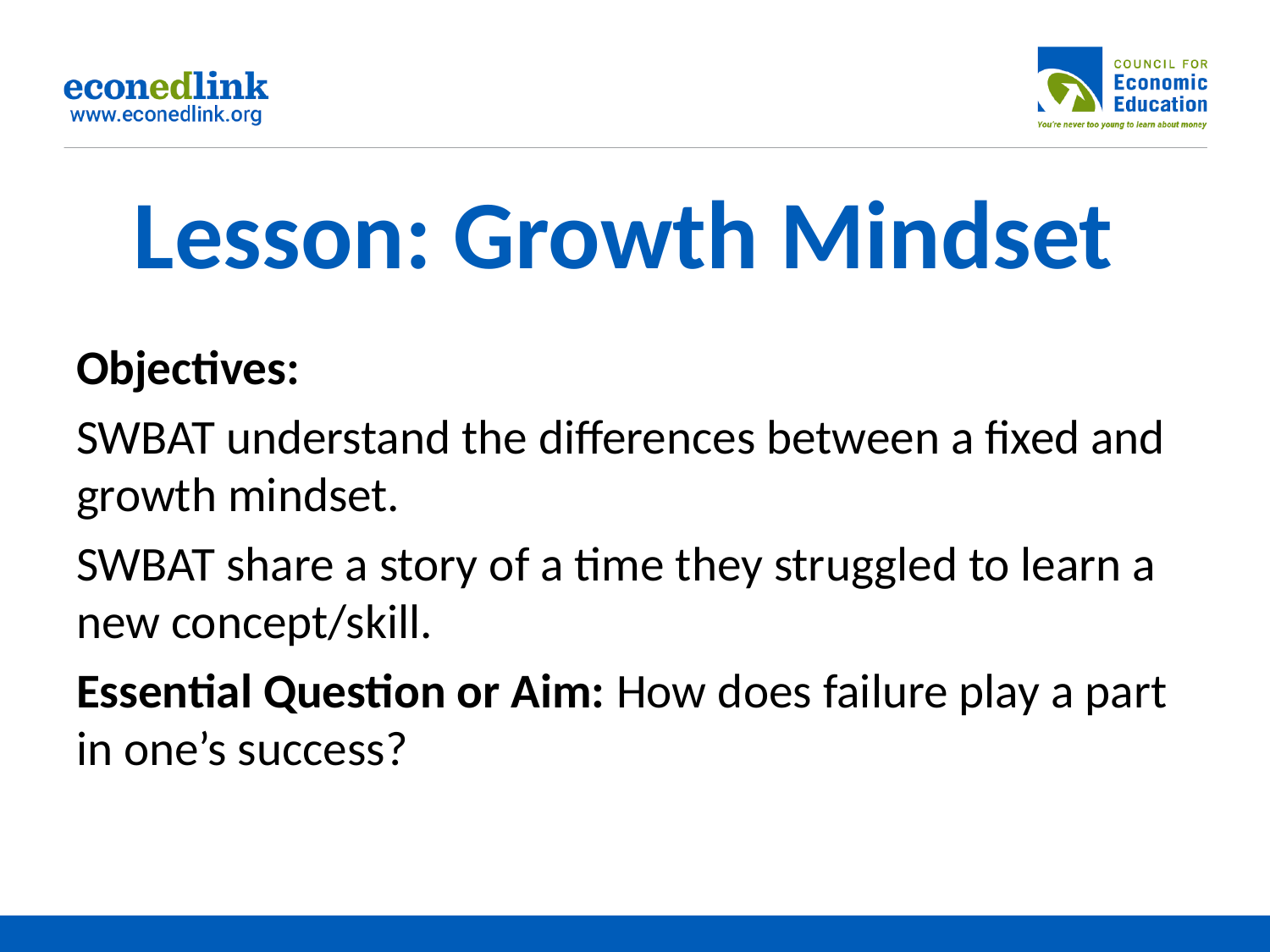

# Lesson: Growth Mindset
Objectives:
SWBAT understand the differences between a fixed and growth mindset.
SWBAT share a story of a time they struggled to learn a new concept/skill.
Essential Question or Aim: How does failure play a part in one’s success?